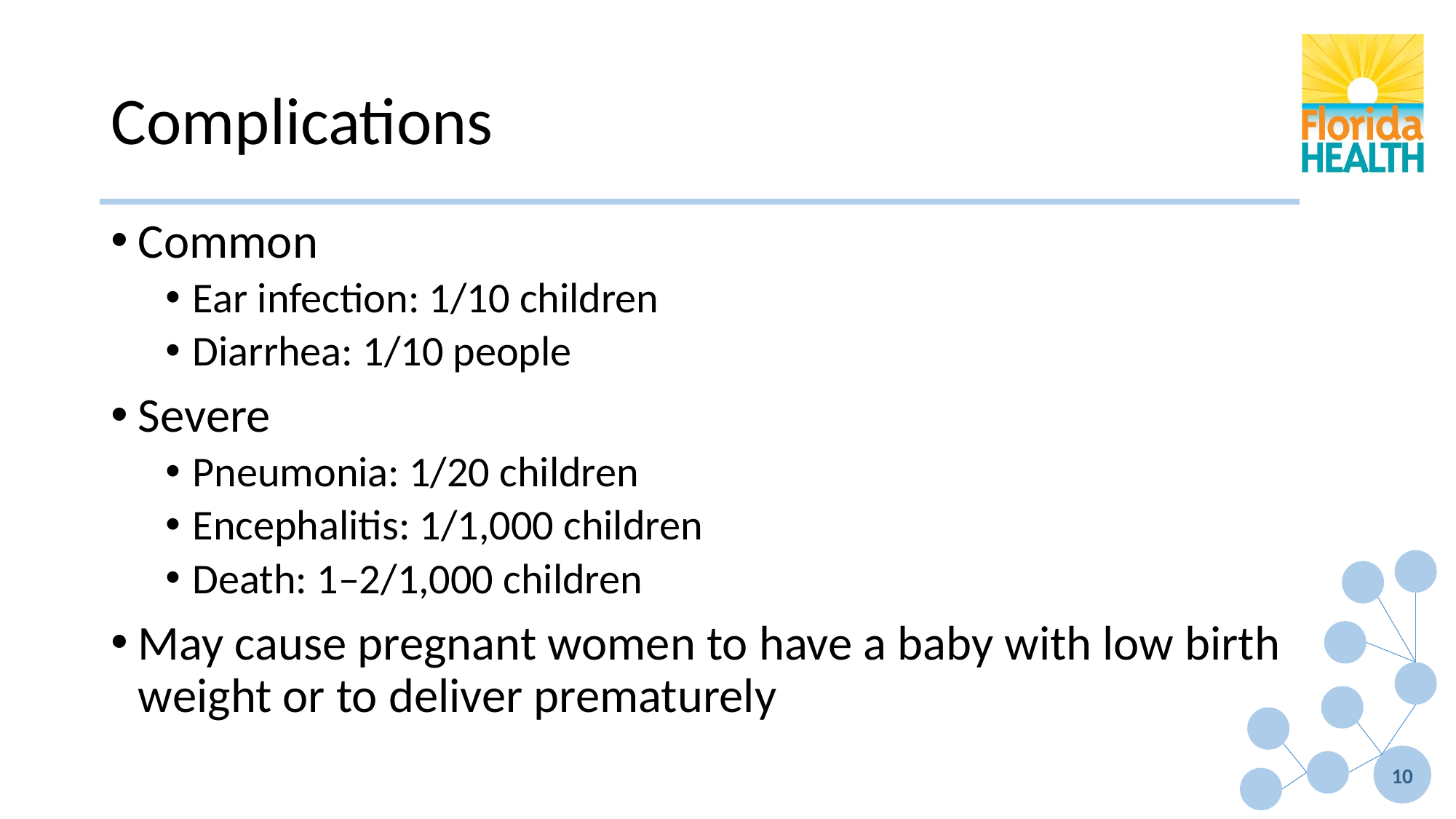

# Complications
Common
Ear infection: 1/10 children
Diarrhea: 1/10 people
Severe
Pneumonia: 1/20 children
Encephalitis: 1/1,000 children
Death: 1–2/1,000 children
May cause pregnant women to have a baby with low birth weight or to deliver prematurely
10